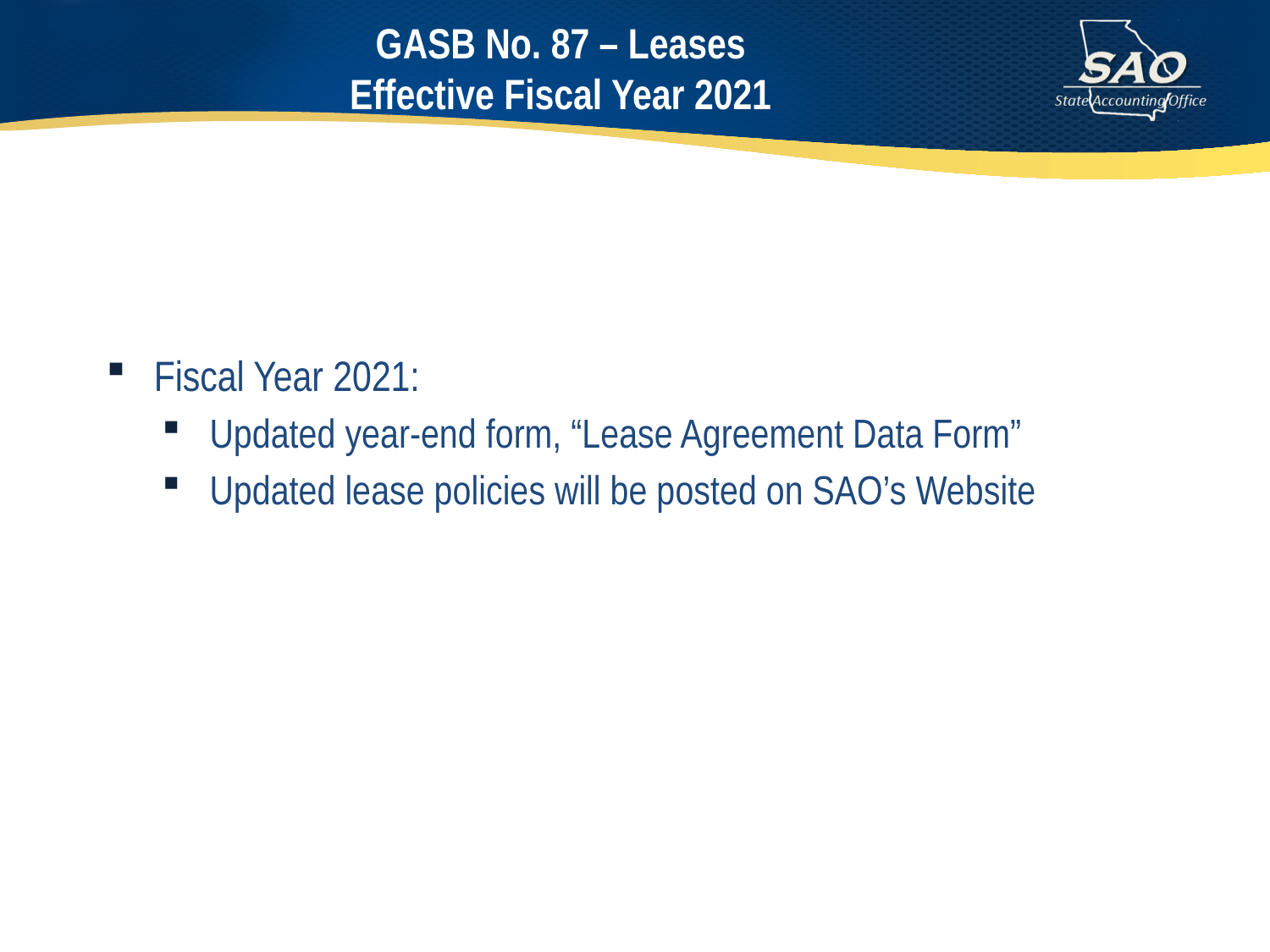

#
GASB No. 87 – Leases
Effective Fiscal Year 2021

Fiscal Year 2021:
Updated year-end form, “Lease Agreement Data Form”
Updated lease policies will be posted on SAO’s Website